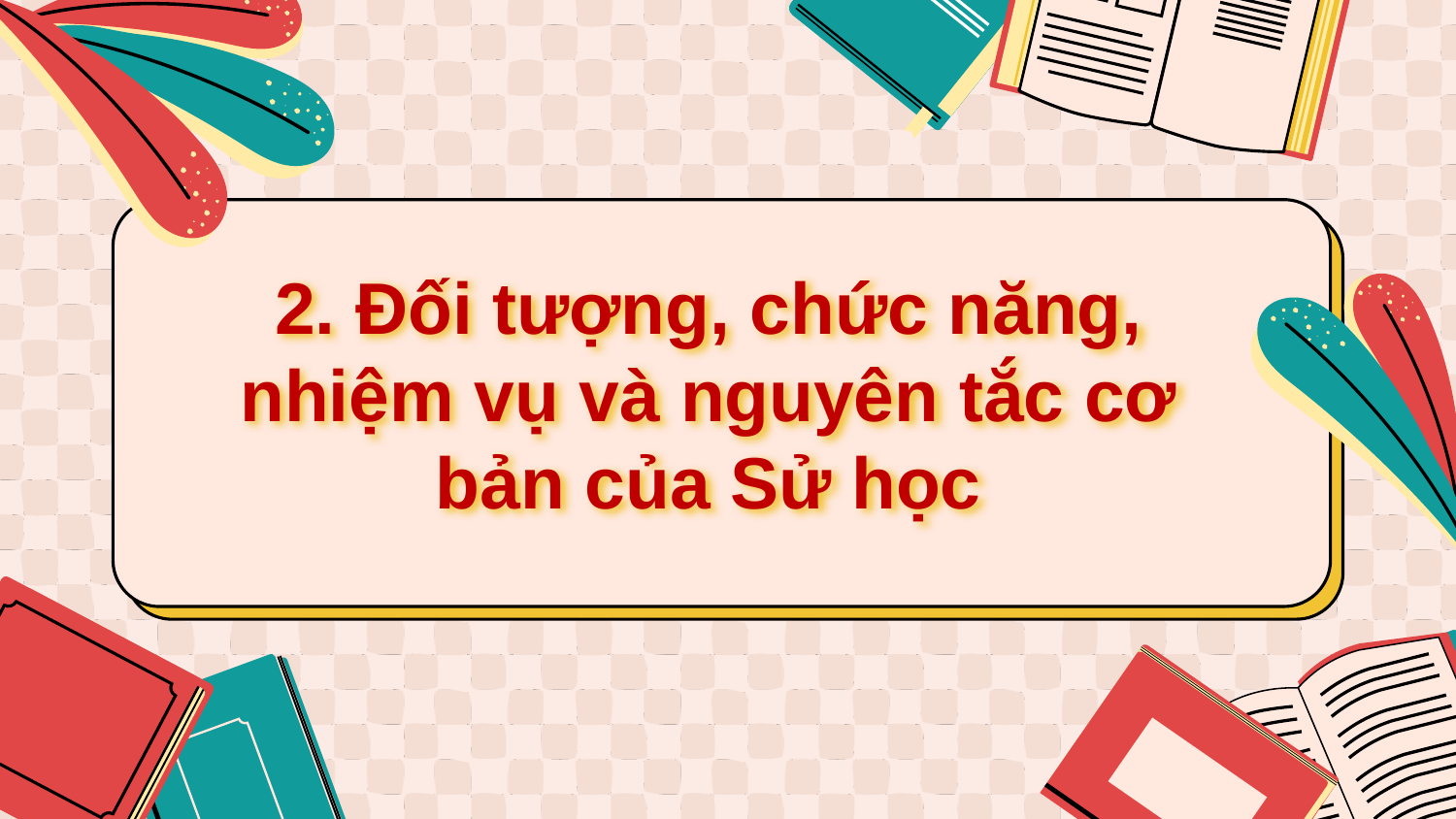

# 2. Đối tượng, chức năng, nhiệm vụ và nguyên tắc cơ bản của Sử học